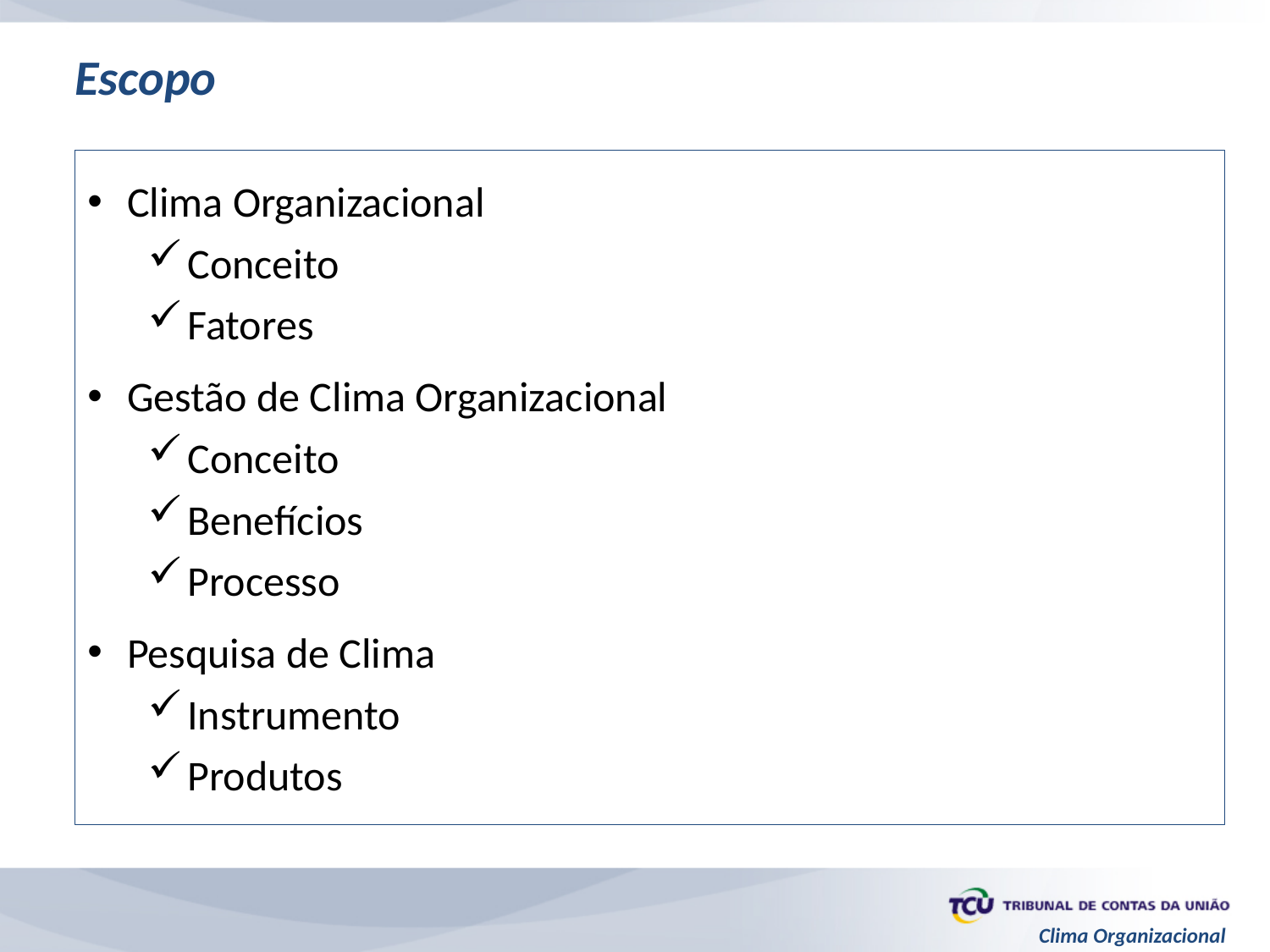

Escopo
Clima Organizacional
Conceito
Fatores
Gestão de Clima Organizacional
Conceito
Benefícios
Processo
Pesquisa de Clima
Instrumento
Produtos